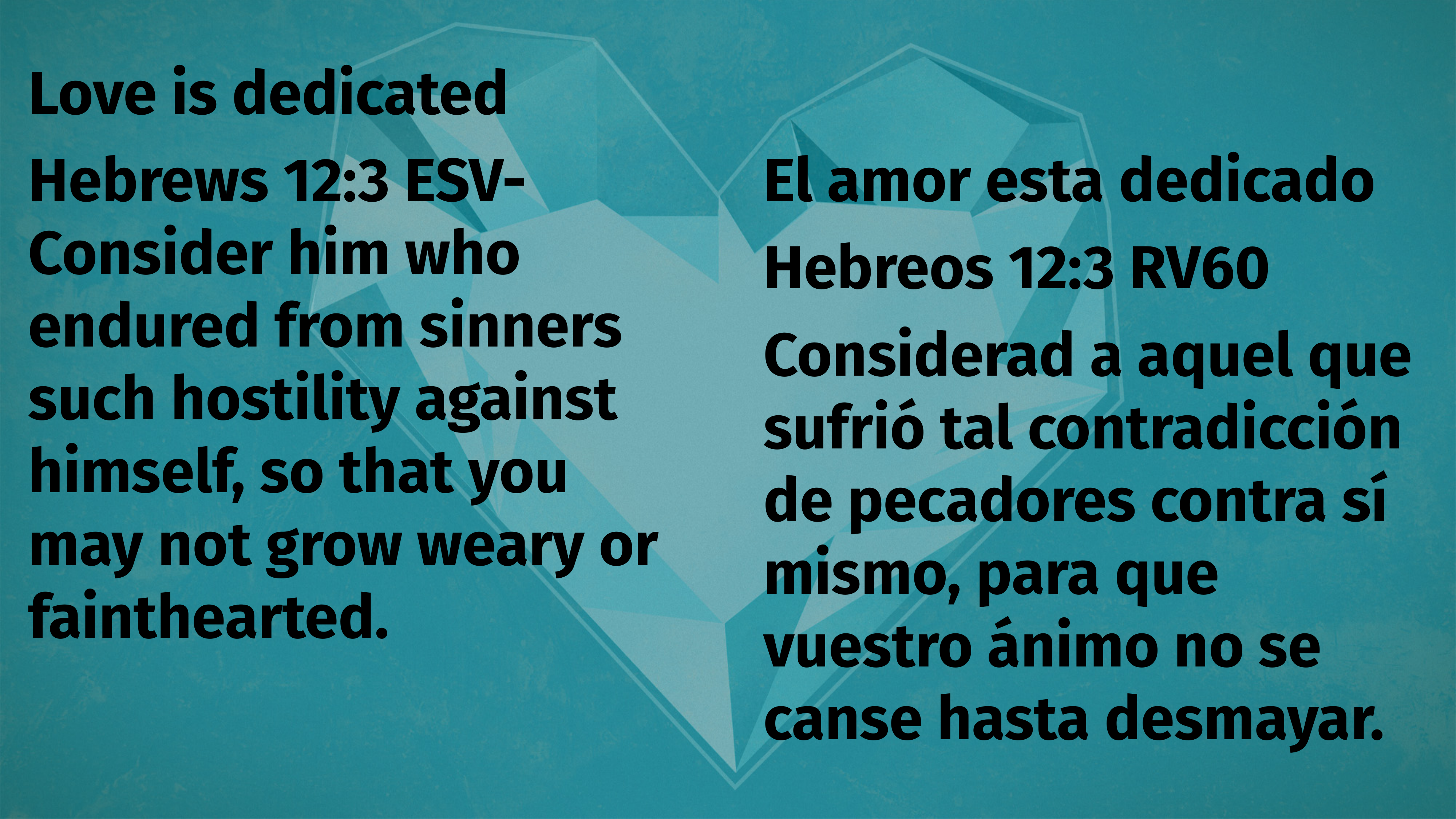

Love is dedicated
Hebrews 12:3 ESV- Consider him who endured from sinners such hostility against himself, so that you may not grow weary or fainthearted.

El amor esta dedicado
Hebreos 12:3 RV60
Considerad a aquel que sufrió tal contradicción de pecadores contra sí mismo, para que vuestro ánimo no se canse hasta desmayar.